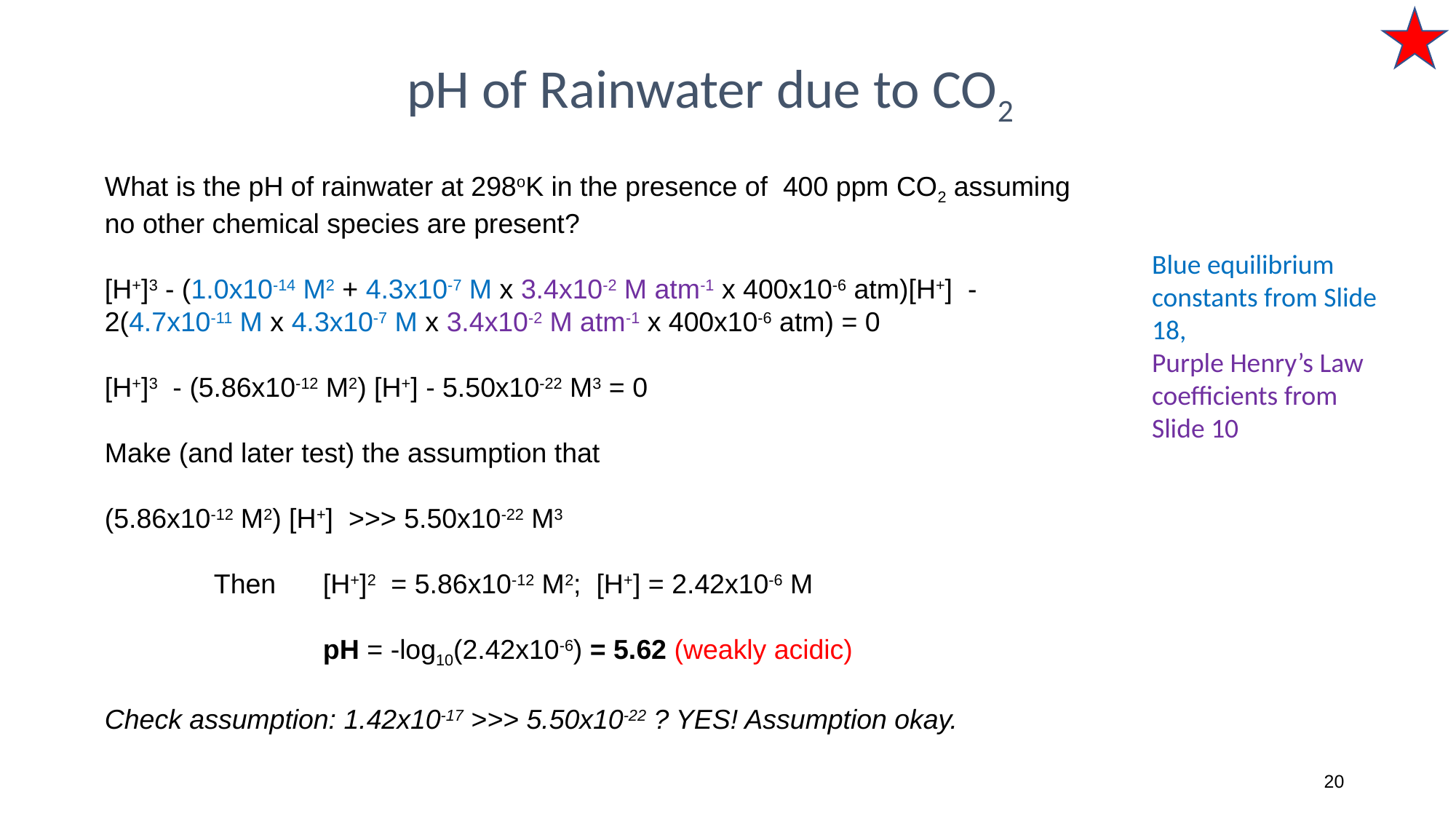

pH of Rainwater due to CO2
What is the pH of rainwater at 298oK in the presence of  400 ppm CO2 assuming no other chemical species are present?

[H+]3 - (1.0x10-14 M2 + 4.3x10-7 M x 3.4x10-2 M atm-1 x 400x10-6 atm)[H+]  - 2(4.7x10-11 M x 4.3x10-7 M x 3.4x10-2 M atm-1 x 400x10-6 atm) = 0

[H+]3  - (5.86x10-12 M2) [H+] - 5.50x10-22 M3 = 0

Make (and later test) the assumption that

(5.86x10-12 M2) [H+]  >>> 5.50x10-22 M3

	Then	[H+]2  = 5.86x10-12 M2;  [H+] = 2.42x10-6 M

		pH = -log10(2.42x10-6) = 5.62 (weakly acidic)

Check assumption: 1.42x10-17 >>> 5.50x10-22 ? YES! Assumption okay.
Blue equilibrium constants from Slide 18,
Purple Henry’s Law coefficients from Slide 10
20